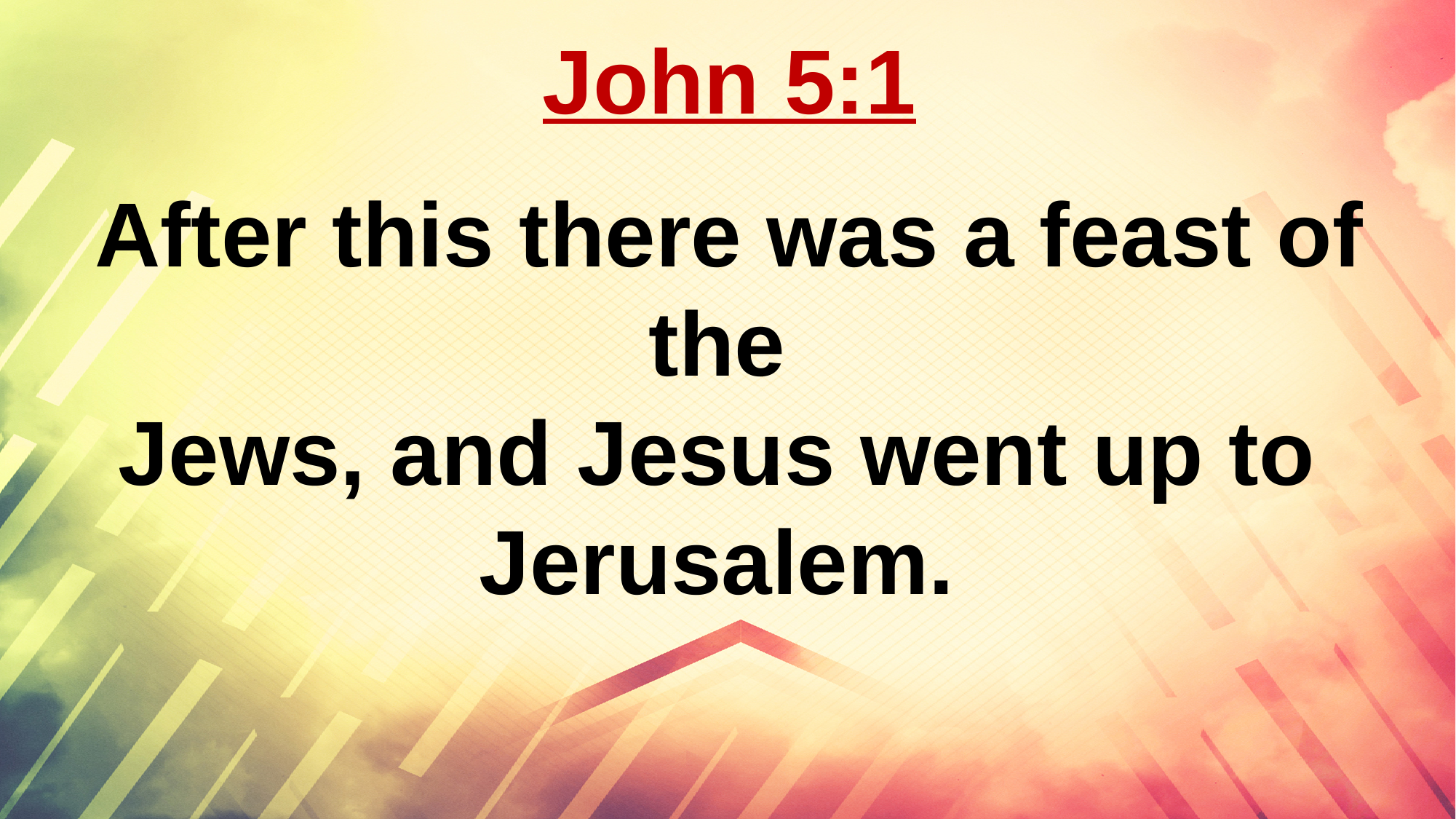

John 5:1

After this there was a feast of the
Jews, and Jesus went up to
Jerusalem.